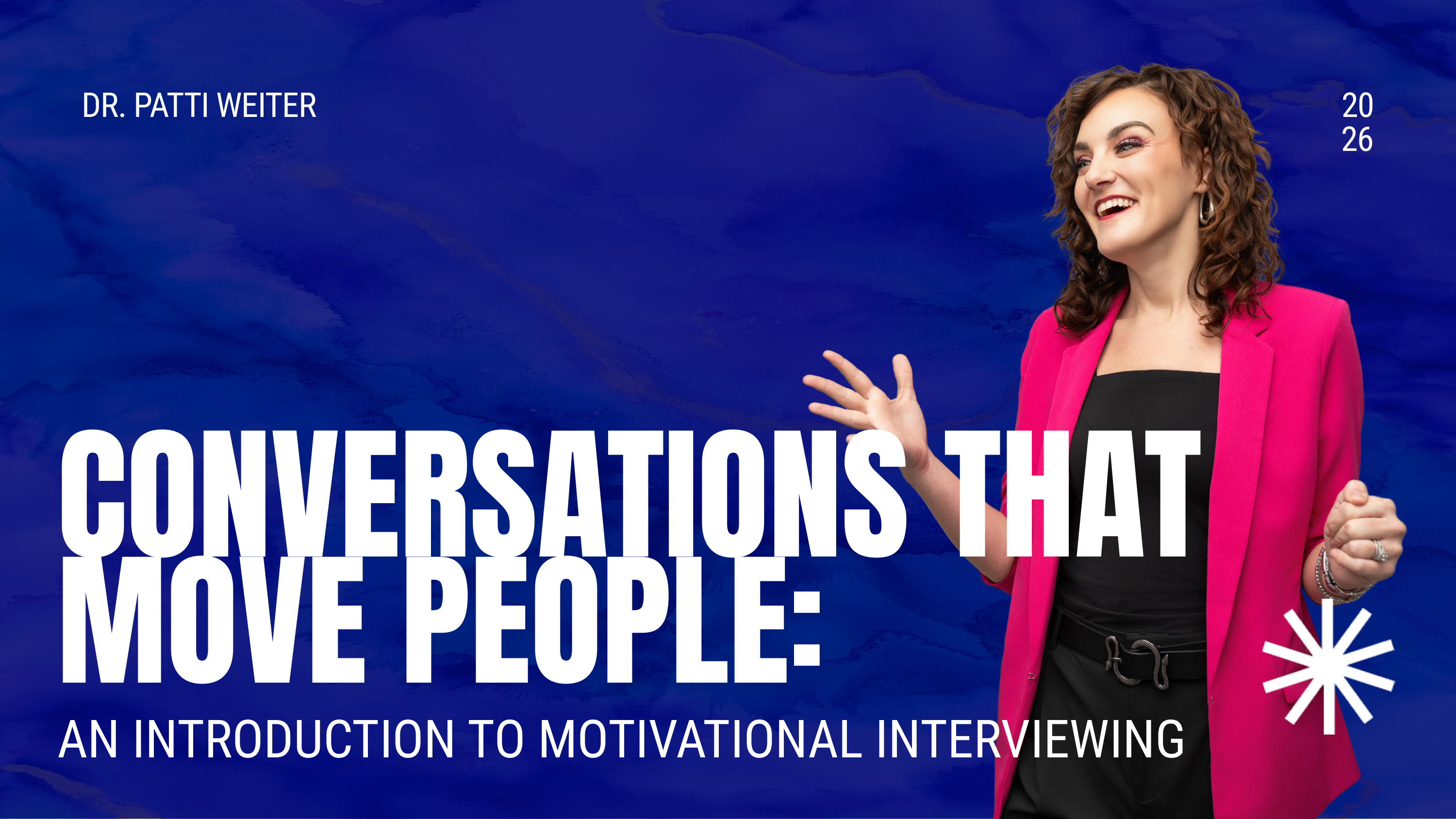

DR. PATTI WEITER
2026
CONVERSATIONS THAT MOVE PEOPLE:

AN INTRODUCTION TO MOTIVATIONAL INTERVIEWING